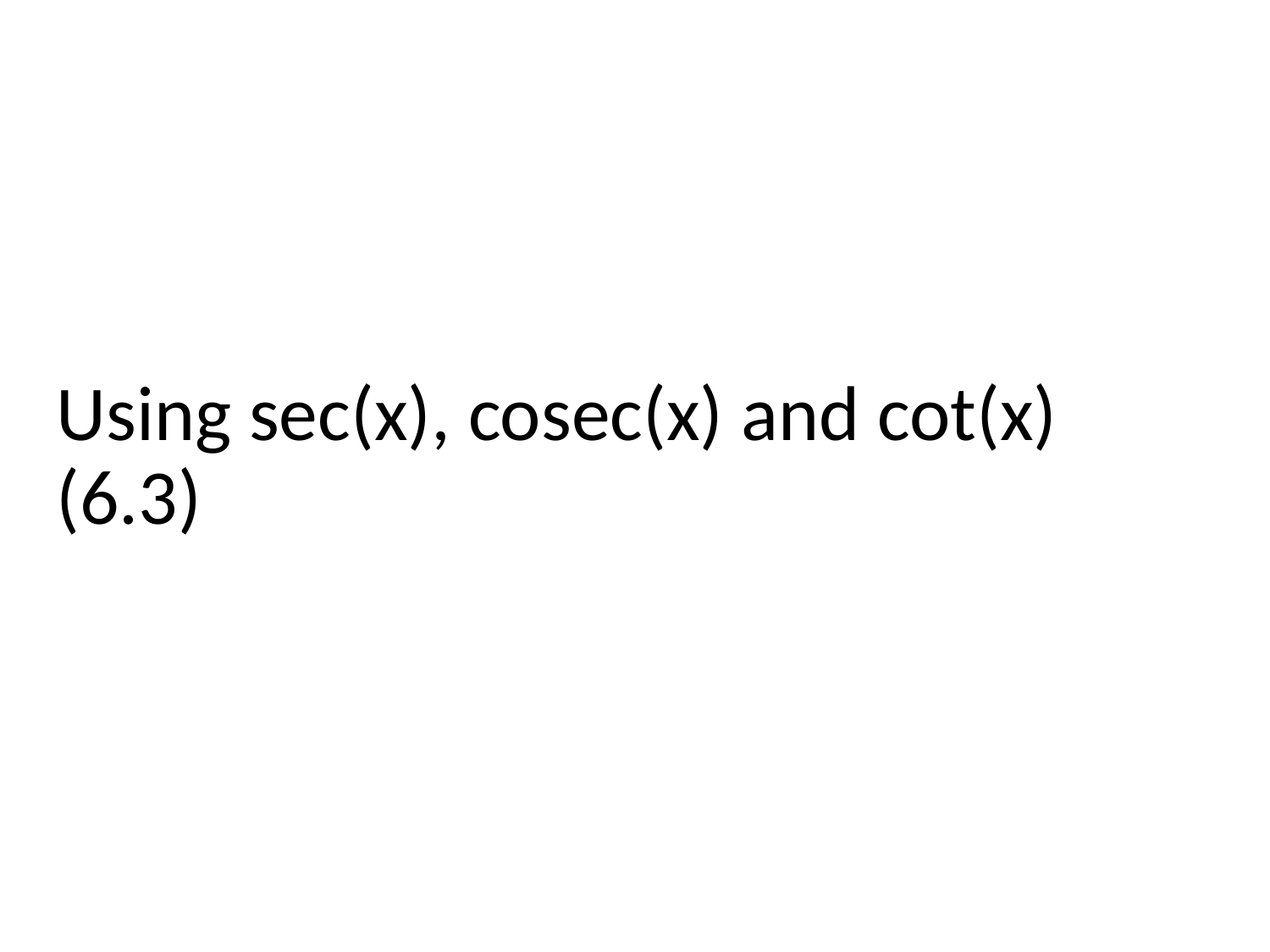

# Using sec(x), cosec(x) and cot(x) (6.3)